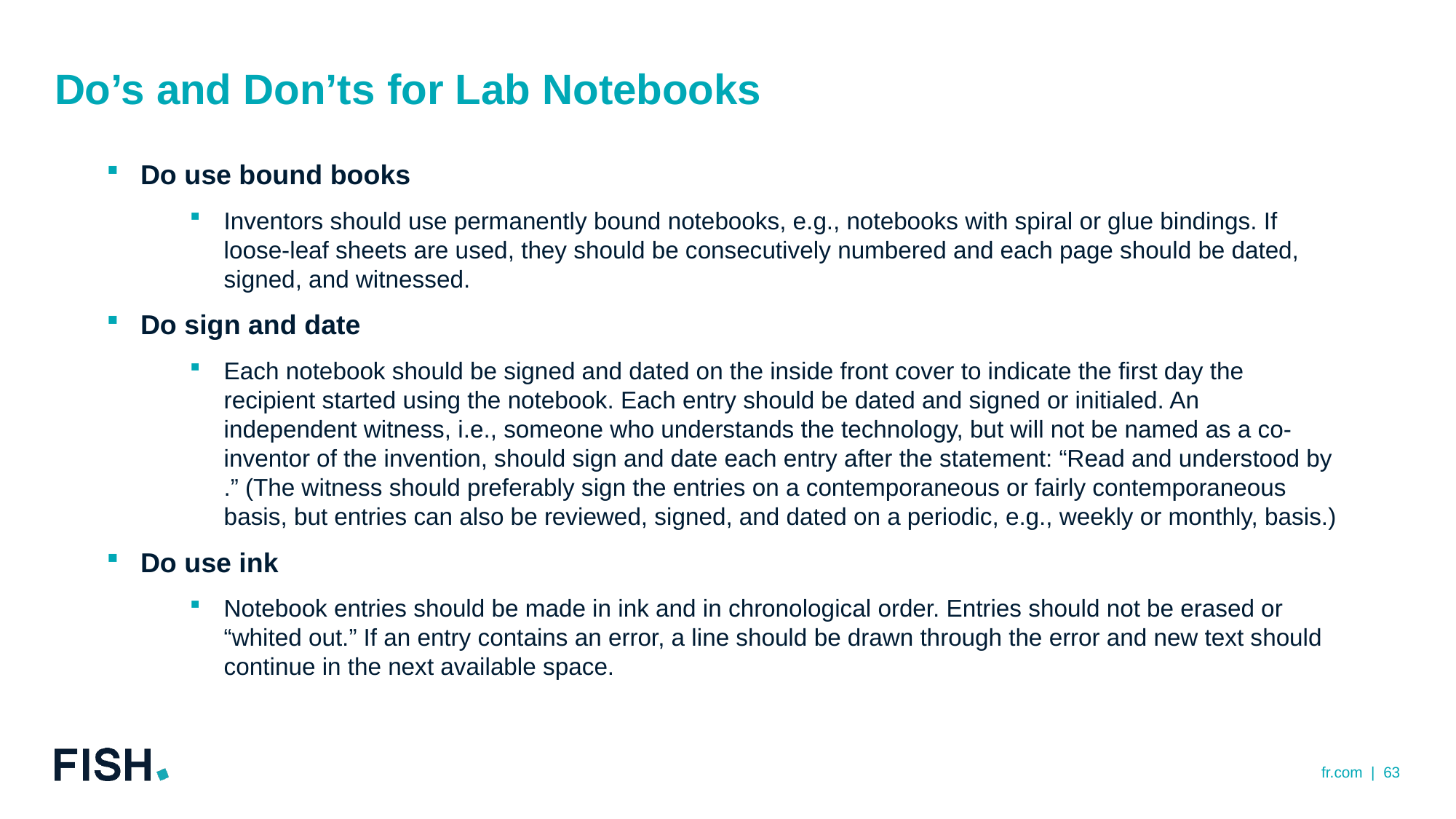

# Do’s and Don’ts for Lab Notebooks
Do use bound books
Inventors should use permanently bound notebooks, e.g., notebooks with spiral or glue bindings. If loose-leaf sheets are used, they should be consecutively numbered and each page should be dated, signed, and witnessed.
Do sign and date
Each notebook should be signed and dated on the inside front cover to indicate the first day the recipient started using the notebook. Each entry should be dated and signed or initialed. An independent witness, i.e., someone who understands the technology, but will not be named as a co-inventor of the invention, should sign and date each entry after the statement: “Read and understood by .” (The witness should preferably sign the entries on a contemporaneous or fairly contemporaneous basis, but entries can also be reviewed, signed, and dated on a periodic, e.g., weekly or monthly, basis.)
Do use ink
Notebook entries should be made in ink and in chronological order. Entries should not be erased or “whited out.” If an entry contains an error, a line should be drawn through the error and new text should continue in the next available space.